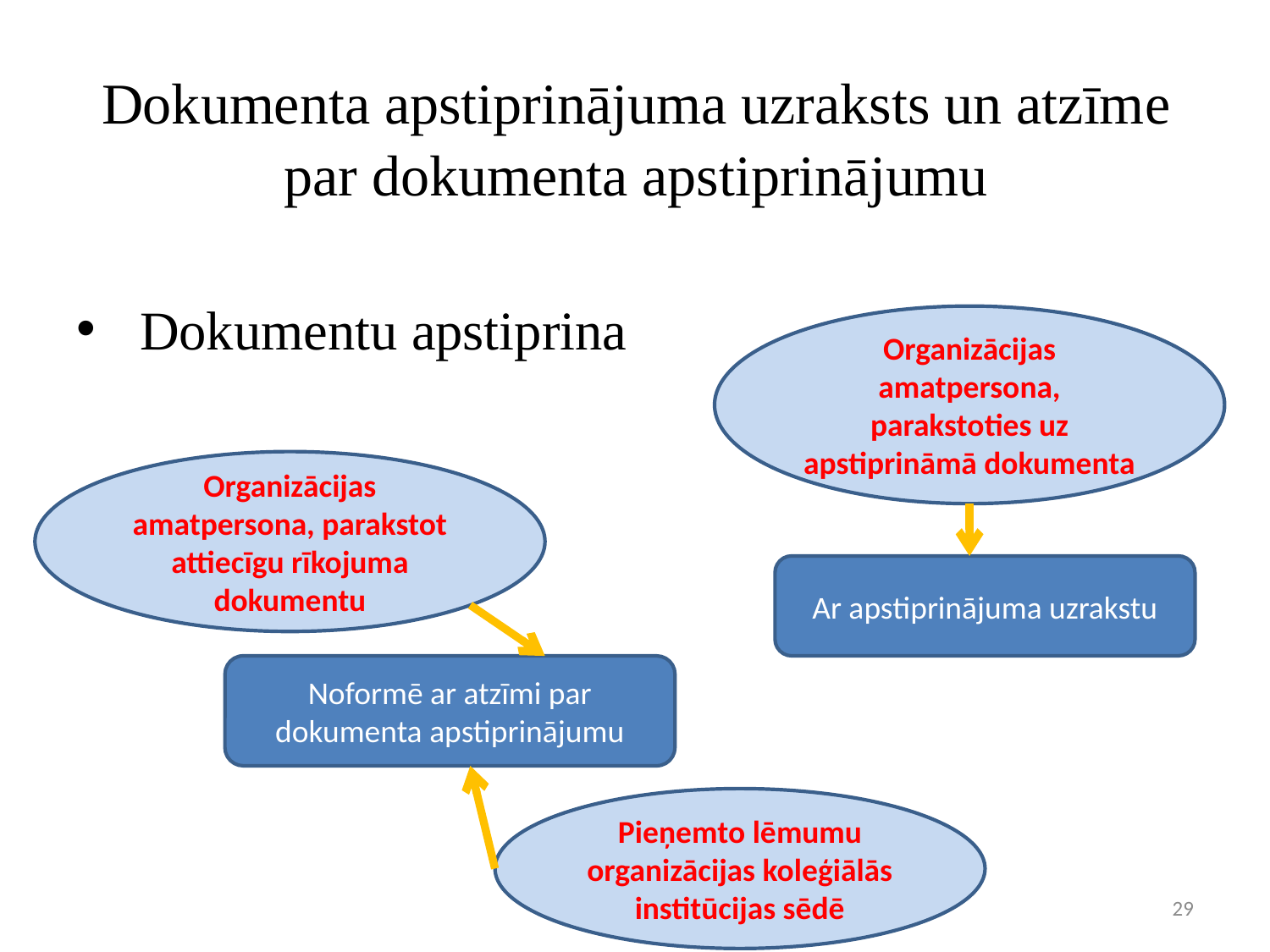

# Dokumenta apstiprinājuma uzraksts un atzīme par dokumenta apstiprinājumu
Dokumentu apstiprina
Organizācijas amatpersona, parakstoties uz apstiprināmā dokumenta
Organizācijas amatpersona, parakstot attiecīgu rīkojuma dokumentu
Ar apstiprinājuma uzrakstu
Noformē ar atzīmi par dokumenta apstiprinājumu
Pieņemto lēmumu organizācijas koleģiālās institūcijas sēdē
29